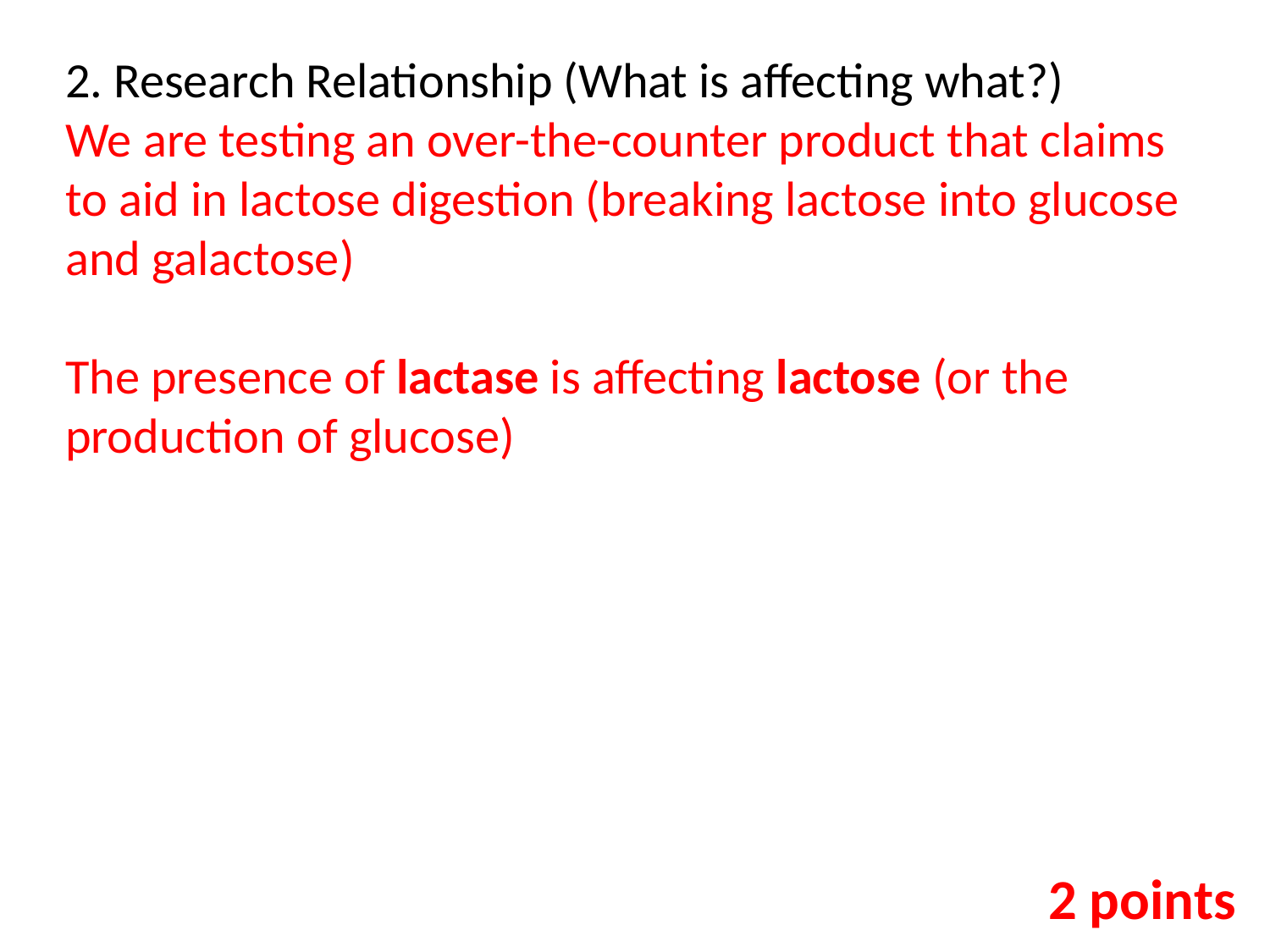

2. Research Relationship (What is affecting what?)
We are testing an over-the-counter product that claims to aid in lactose digestion (breaking lactose into glucose and galactose)

The presence of lactase is affecting lactose (or the production of glucose)
2 points